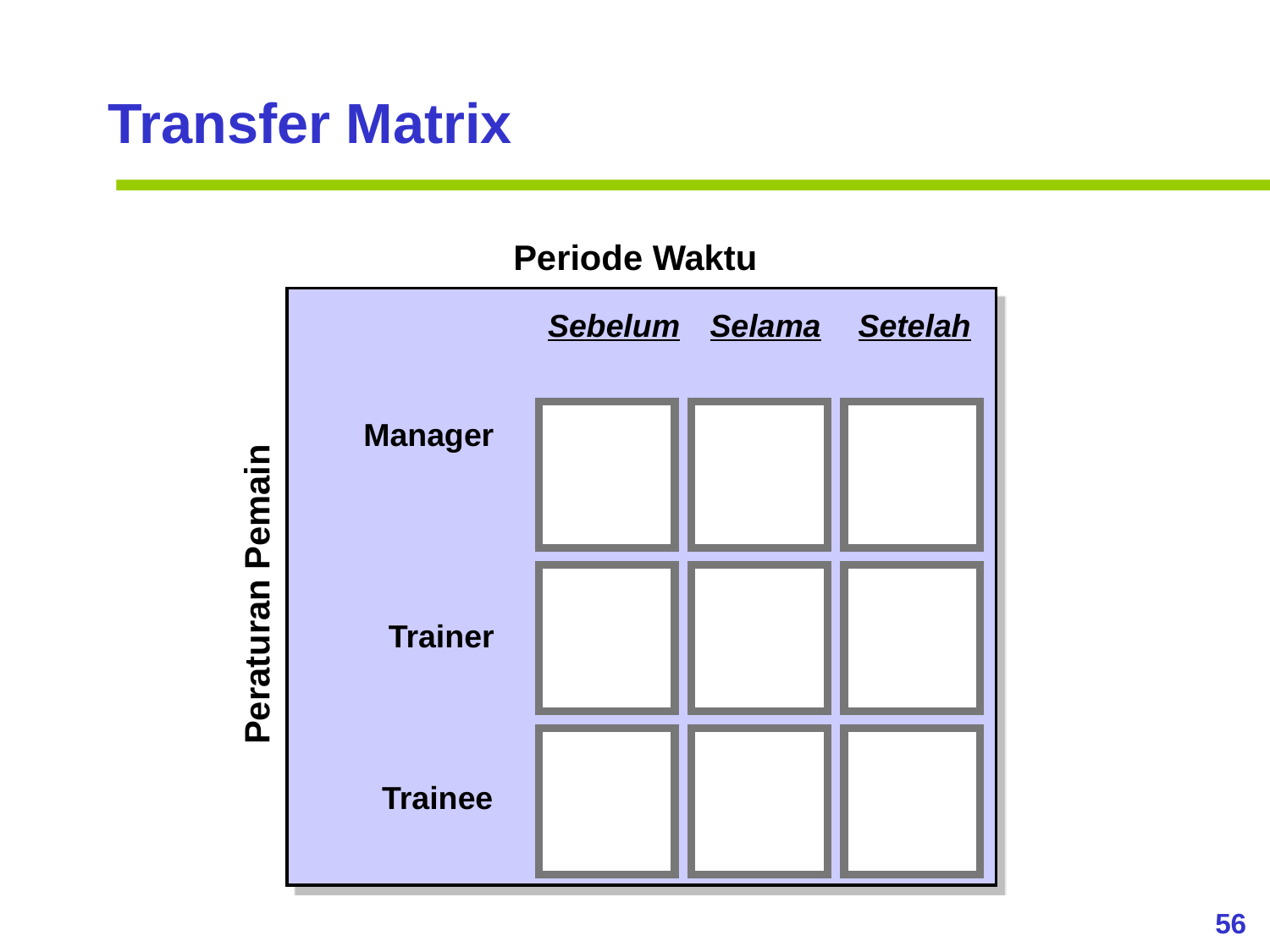

# Transfer Matrix
Periode Waktu

Sebelum
Selama
Setelah

Manager
Peraturan Pemain
Trainer
Trainee